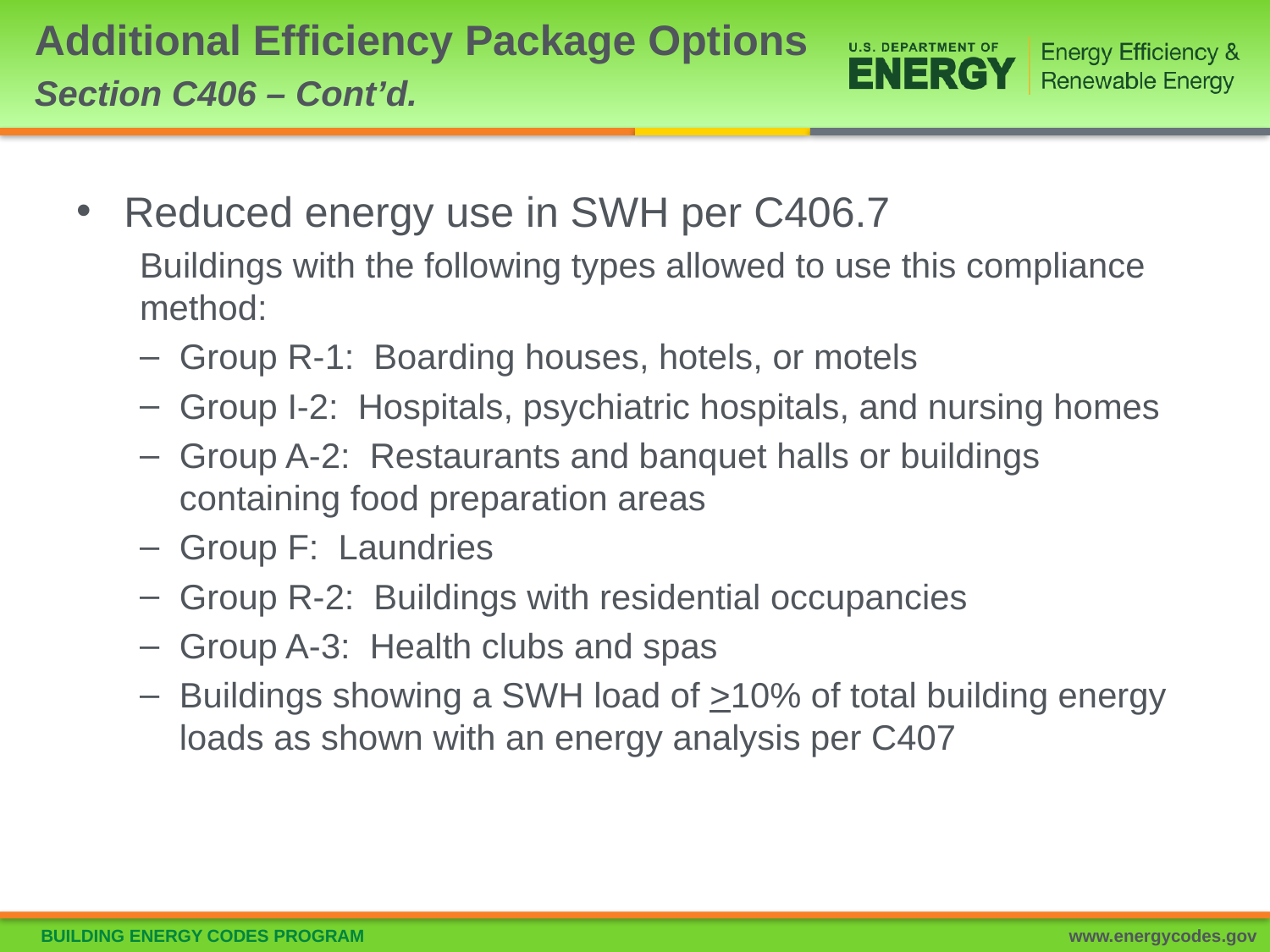

# Additional Efficiency Package Options Section C406 – Cont’d.
Reduced energy use in SWH per C406.7
Buildings with the following types allowed to use this compliance method:
Group R-1:  Boarding houses, hotels, or motels
Group I-2:  Hospitals, psychiatric hospitals, and nursing homes
Group A-2:  Restaurants and banquet halls or buildings containing food preparation areas
Group F:  Laundries
Group R-2:  Buildings with residential occupancies
Group A-3:  Health clubs and spas
Buildings showing a SWH load of >10% of total building energy loads as shown with an energy analysis per C407